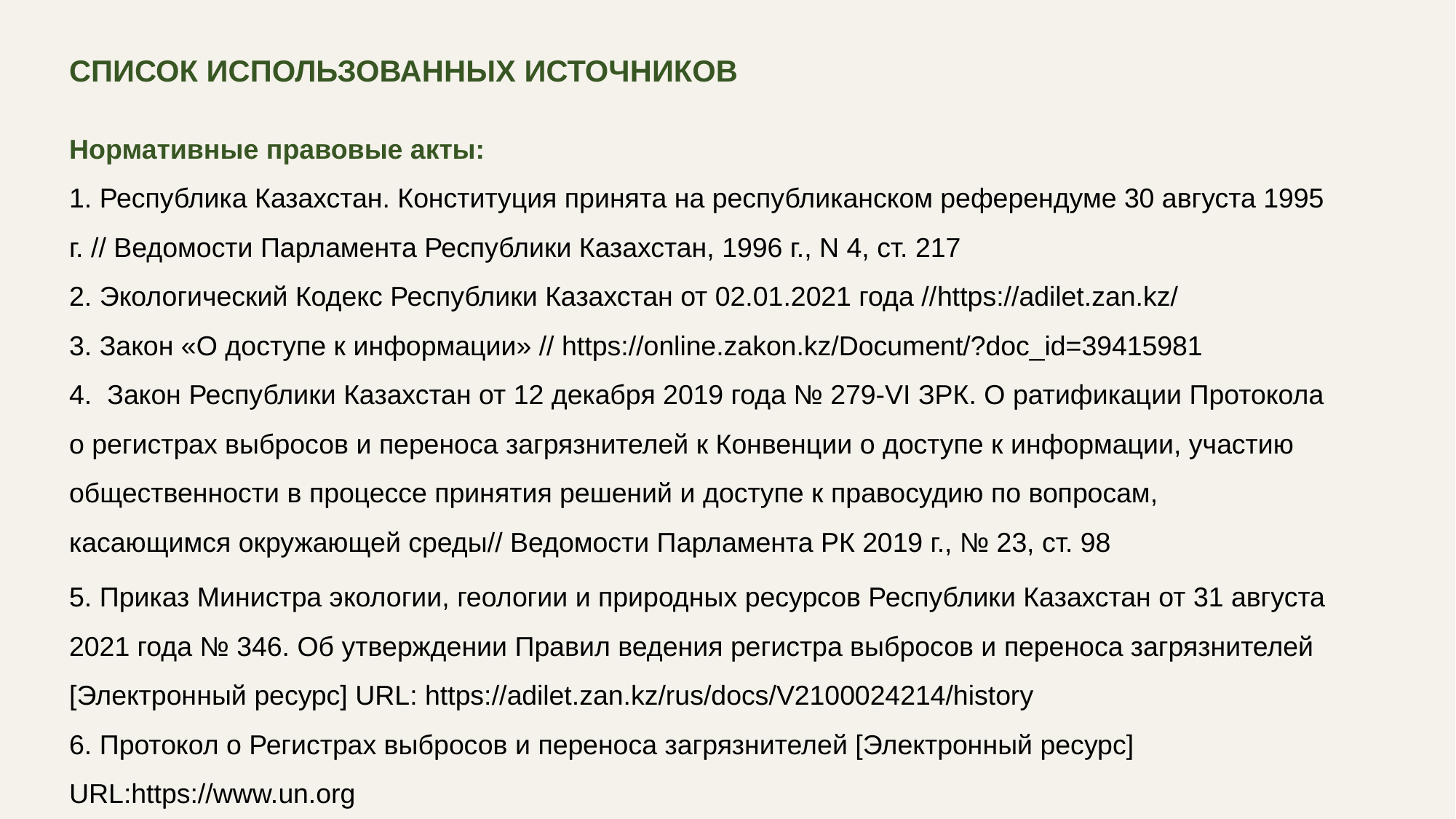

СПИСОК ИСПОЛЬЗОВАННЫХ ИСТОЧНИКОВ
Нормативные правовые акты:
1. Республика Казахстан. Конституция принята на республиканском референдуме 30 августа 1995 г. // Ведомости Парламента Республики Казахстан, 1996 г., N 4, ст. 217
2. Экологический Кодекс Республики Казахстан от 02.01.2021 года //https://adilet.zan.kz/
3. Закон «О доступе к информации» // https://online.zakon.kz/Document/?doc_id=39415981
4.  Закон Республики Казахстан от 12 декабря 2019 года № 279-VІ ЗРК. О ратификации Протокола о регистрах выбросов и переноса загрязнителей к Конвенции о доступе к информации, участию
общественности в процессе принятия решений и доступе к правосудию по вопросам,
касающимся окружающей среды// Ведомости Парламента РК 2019 г., № 23, cт. 98

5. Приказ Министра экологии, геологии и природных ресурсов Республики Казахстан от 31 августа 2021 года № 346. Об утверждении Правил ведения регистра выбросов и переноса загрязнителей [Электронный ресурс] URL: https://adilet.zan.kz/rus/docs/V2100024214/history
6. Протокол о Регистрах выбросов и переноса загрязнителей [Электронный ресурс] URL:https://www.un.org